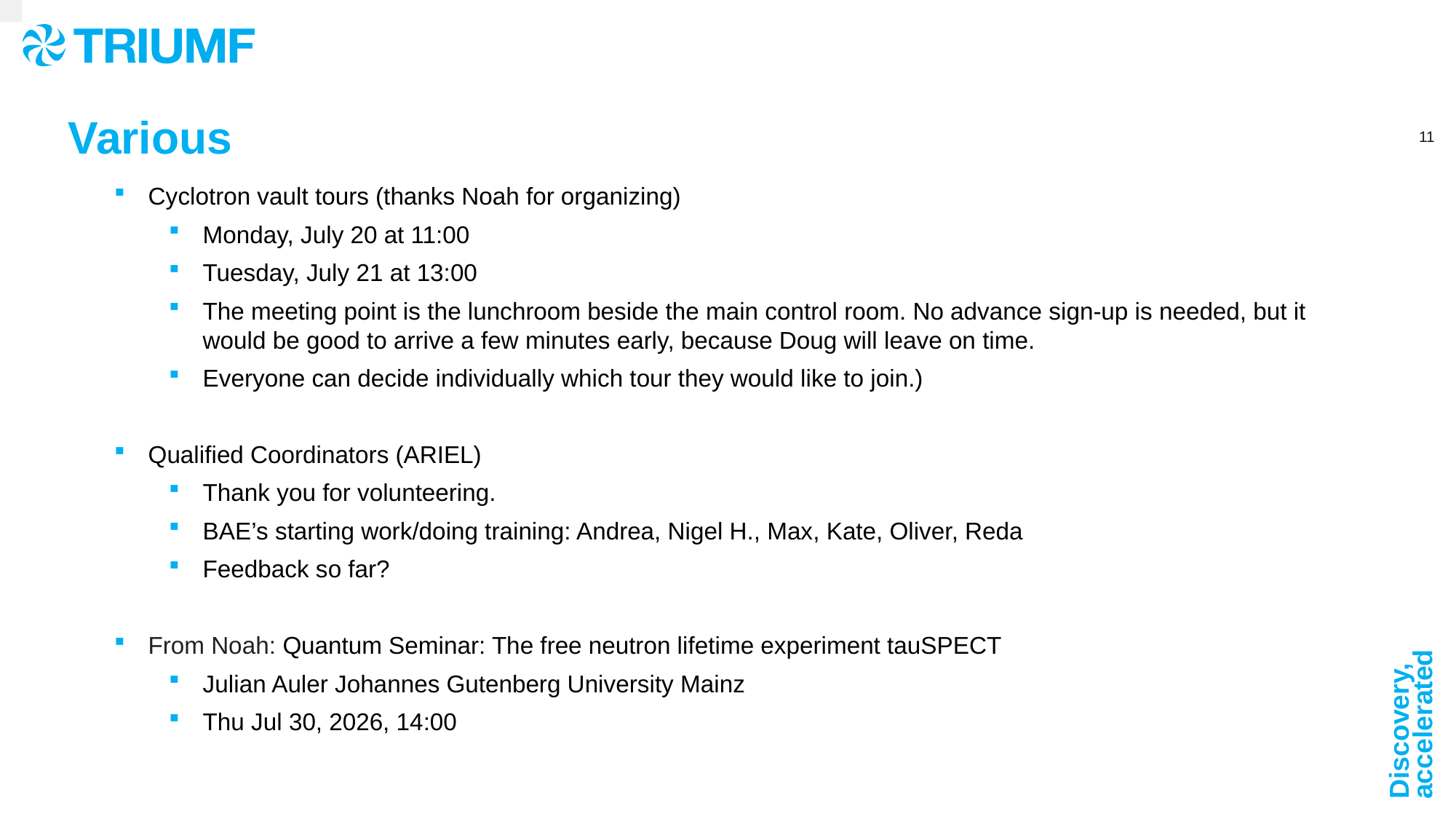

Cyclotron vault tours (thanks Noah for organizing)
Monday, July 20 at 11:00
Tuesday, July 21 at 13:00
The meeting point is the lunchroom beside the main control room. No advance sign-up is needed, but it would be good to arrive a few minutes early, because Doug will leave on time.
Everyone can decide individually which tour they would like to join.)

Qualified Coordinators (ARIEL)
Thank you for volunteering.
BAE’s starting work/doing training: Andrea, Nigel H., Max, Kate, Oliver, Reda
Feedback so far?

From Noah: Quantum Seminar: The free neutron lifetime experiment tauSPECT
Julian Auler Johannes Gutenberg University Mainz
Thu Jul 30, 2026, 14:00

Various